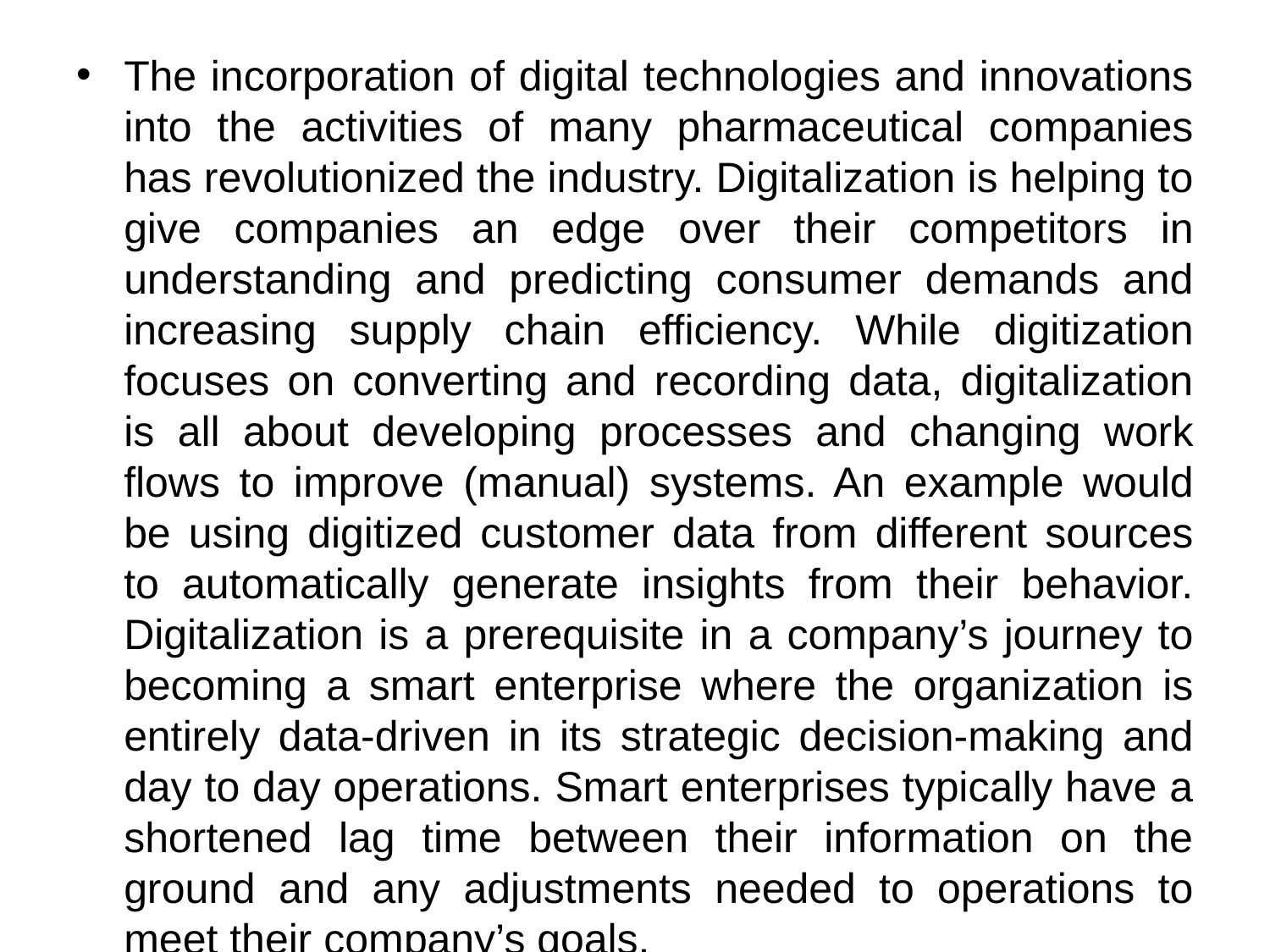

The incorporation of digital technologies and innovations into the activities of many pharmaceutical companies has revolutionized the industry. Digitalization is helping to give companies an edge over their competitors in understanding and predicting consumer demands and increasing supply chain efficiency. While digitization focuses on converting and recording data, digitalization is all about developing processes and changing work flows to improve (manual) systems. An example would be using digitized customer data from different sources to automatically generate insights from their behavior. Digitalization is a prerequisite in a company’s journey to becoming a smart enterprise where the organization is entirely data-driven in its strategic decision-making and day to day operations. Smart enterprises typically have a shortened lag time between their information on the ground and any adjustments needed to operations to meet their company’s goals.